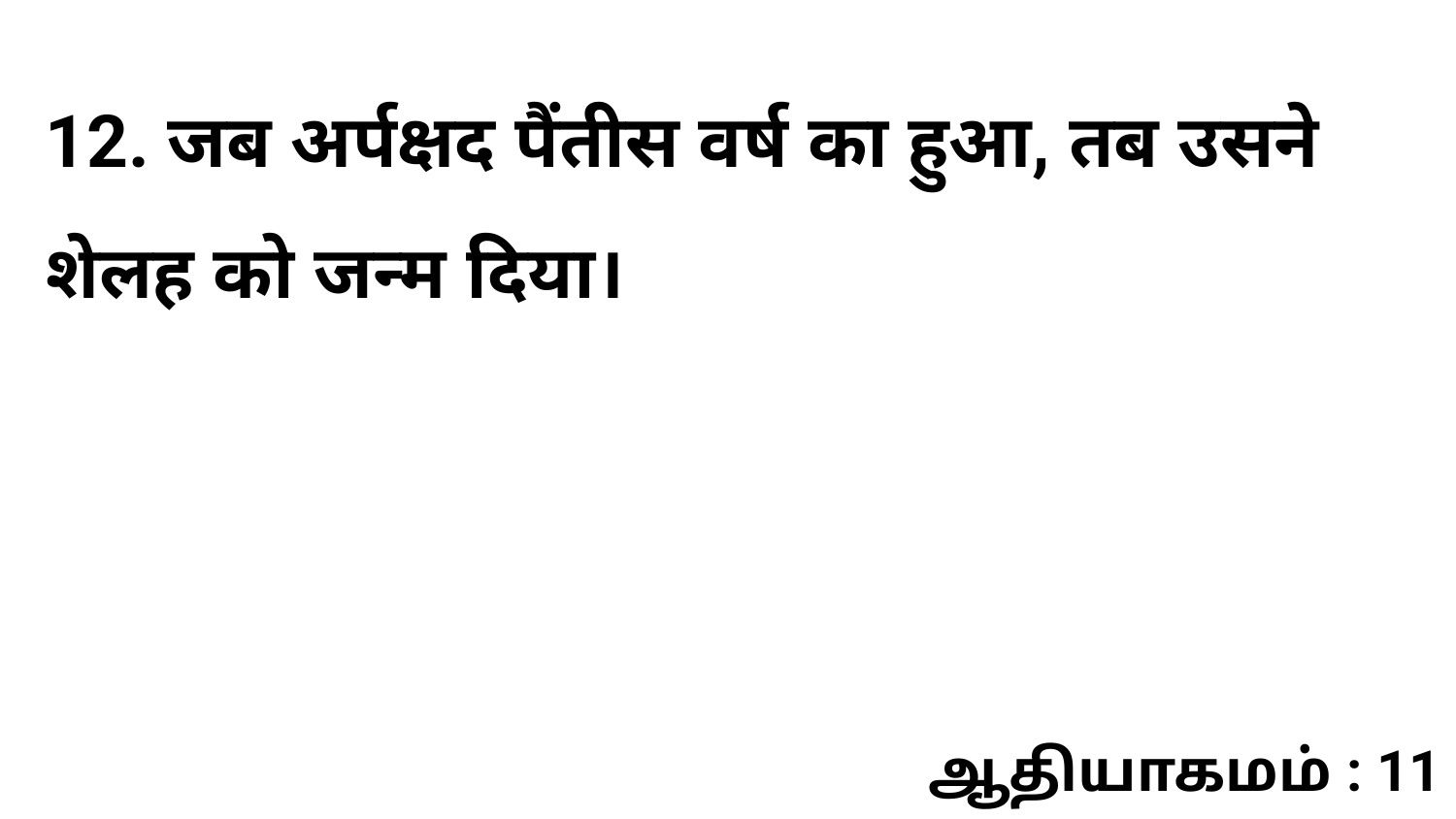

12. जब अर्पक्षद पैंतीस वर्ष का हुआ, तब उसने शेलह को जन्म दिया।
ஆதியாகமம் : 11